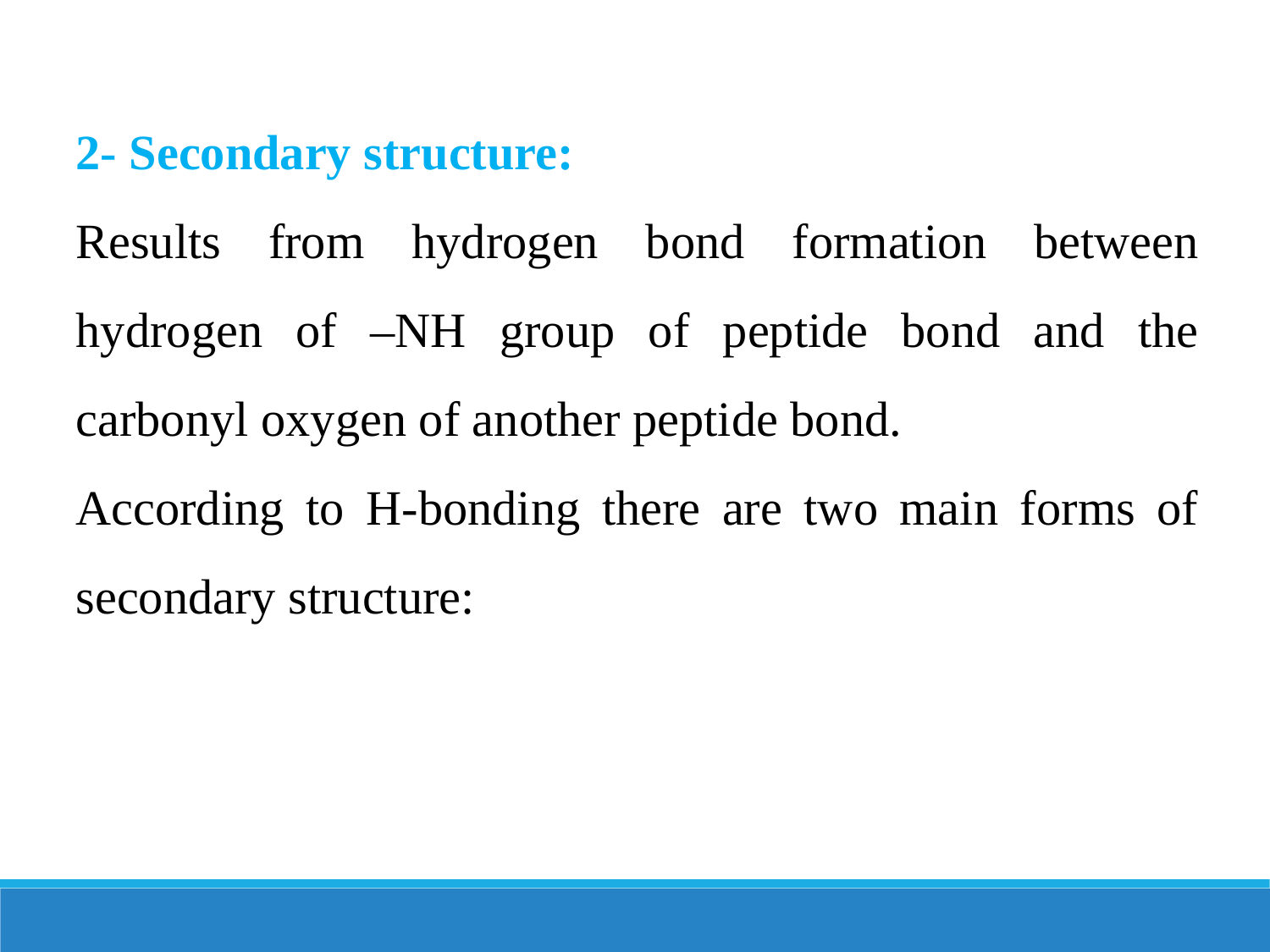

2- Secondary structure:
Results from hydrogen bond formation between hydrogen of –NH group of peptide bond and the carbonyl oxygen of another peptide bond.
According to H-bonding there are two main forms of secondary structure: